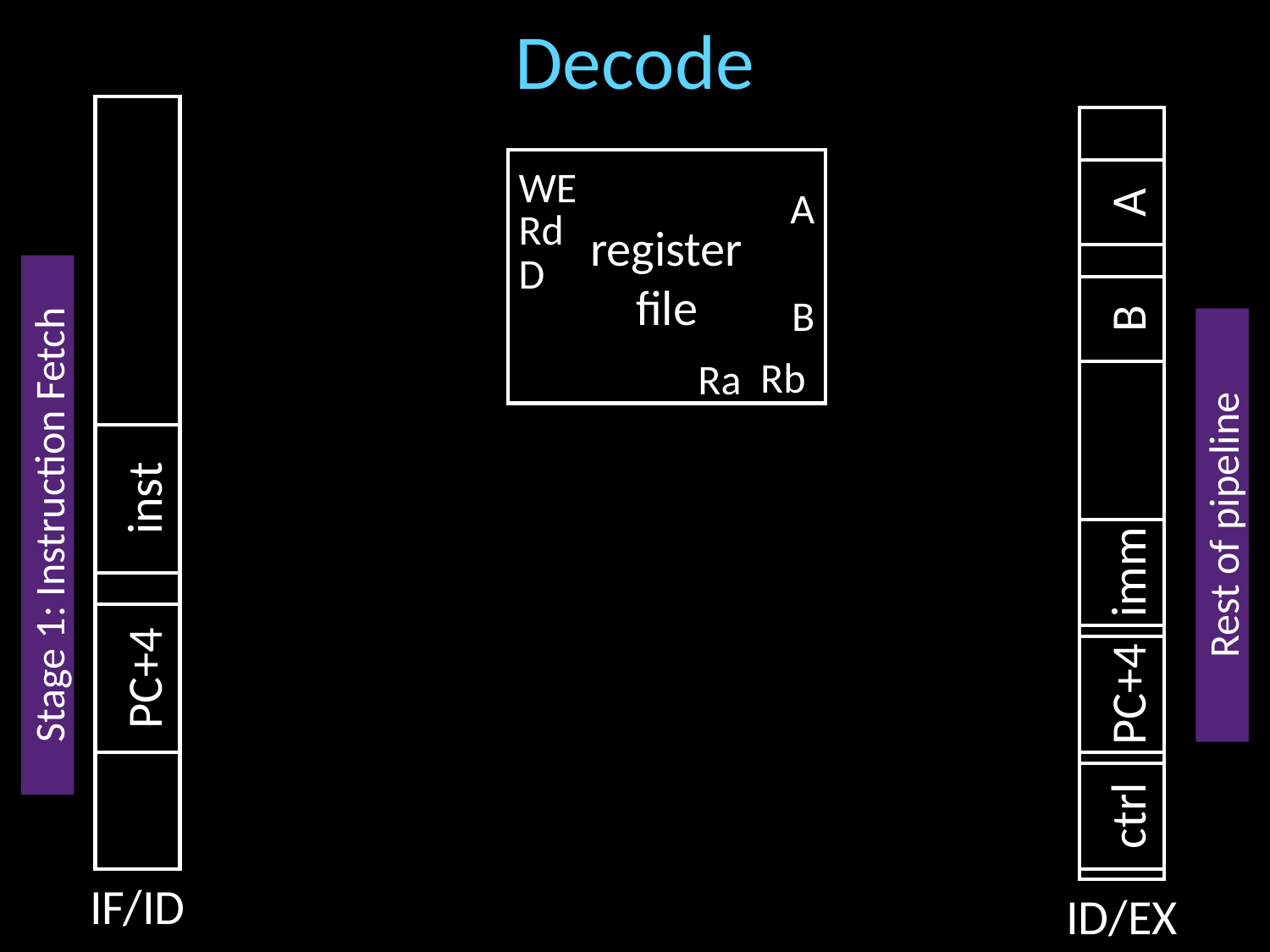

# Decode
register
file
WE
A
A
Rd
D
B
B
Rb
Ra

inst
Stage 1: Instruction Fetch
Rest of pipeline
imm
PC+4
PC+4
ctrl
IF/ID
ID/EX